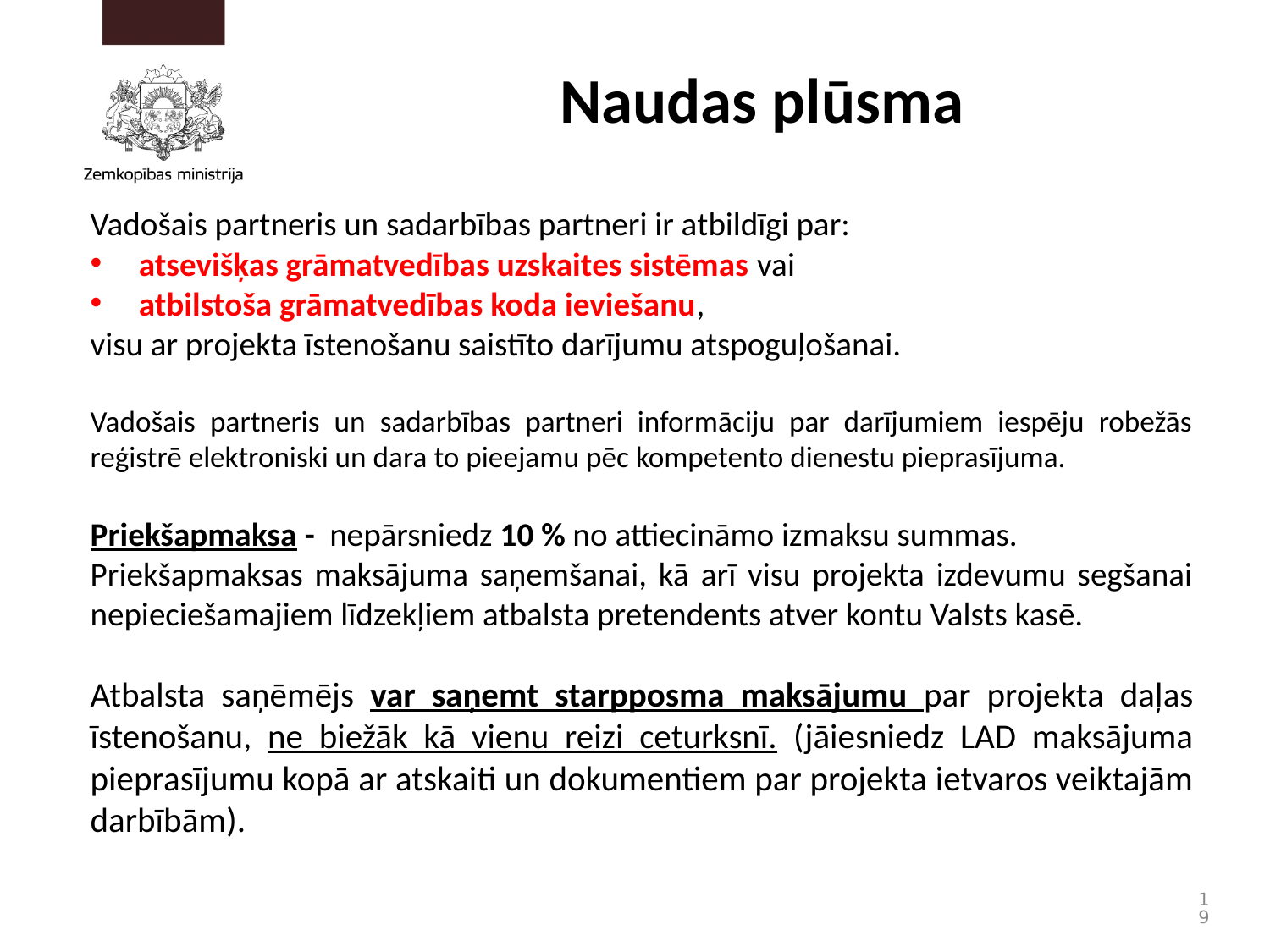

# Naudas plūsma
Vadošais partneris un sadarbības partneri ir atbildīgi par:
atsevišķas grāmatvedības uzskaites sistēmas vai
atbilstoša grāmatvedības koda ieviešanu,
visu ar projekta īstenošanu saistīto darījumu atspoguļošanai.

Vadošais partneris un sadarbības partneri informāciju par darījumiem iespēju robežās reģistrē elektroniski un dara to pieejamu pēc kompetento dienestu pieprasījuma.

Priekšapmaksa -  nepārsniedz 10 % no attiecināmo izmaksu summas.
Priekšapmaksas maksājuma saņemšanai, kā arī visu projekta izdevumu segšanai nepieciešamajiem līdzekļiem atbalsta pretendents atver kontu Valsts kasē.

Atbalsta saņēmējs var saņemt starpposma maksājumu par projekta daļas īstenošanu, ne biežāk kā vienu reizi ceturksnī. (jāiesniedz LAD maksājuma pieprasījumu kopā ar atskaiti un dokumentiem par projekta ietvaros veiktajām darbībām).

19